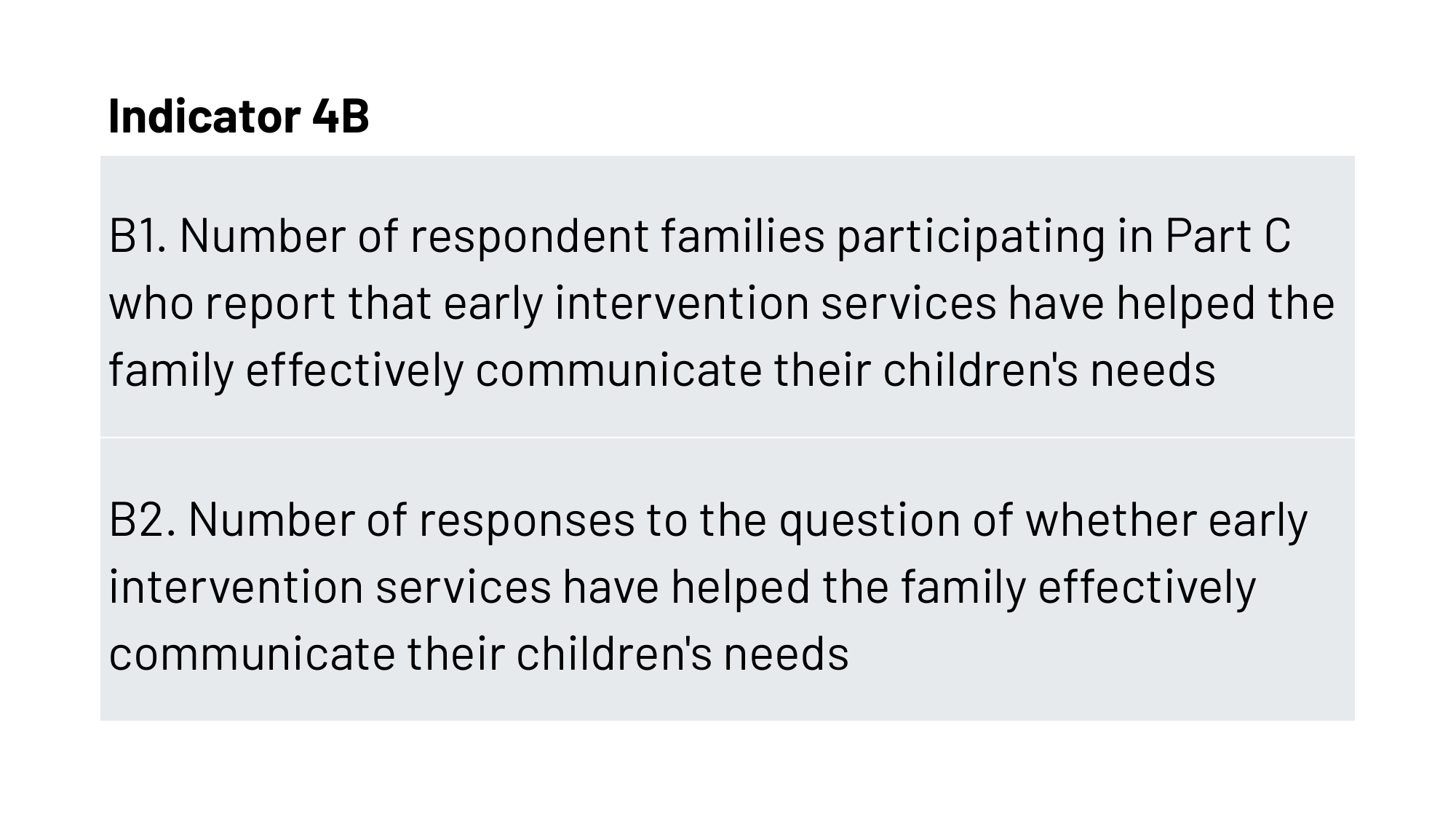

# Indicator 4B
| Indicator 4B |
| --- |
| B1. Number of respondent families participating in Part C who report that early intervention services have helped the family effectively communicate their children's needs |
| B2. Number of responses to the question of whether early intervention services have helped the family effectively communicate their children's needs |